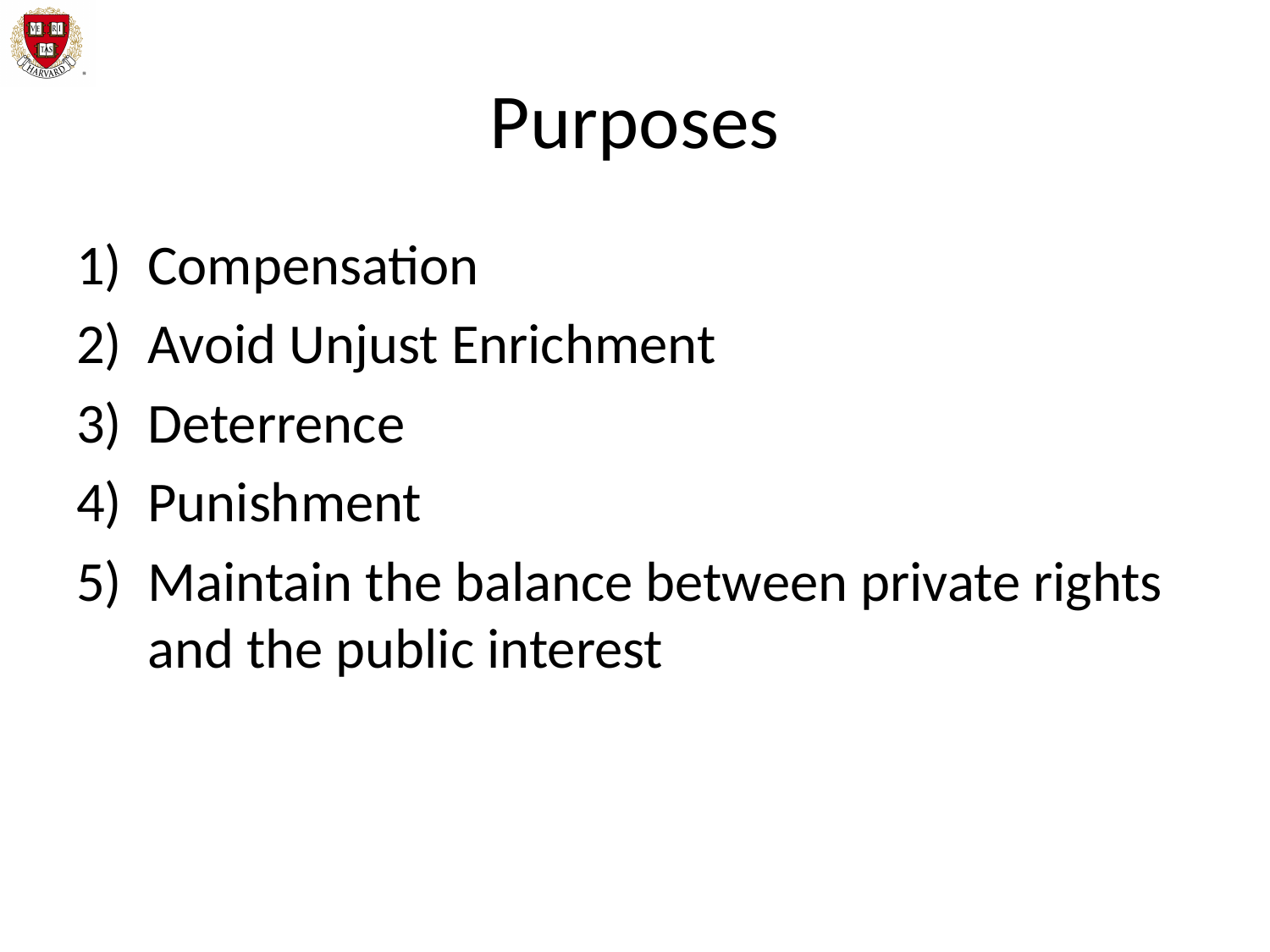

# Purposes
Compensation
Avoid Unjust Enrichment
Deterrence
Punishment
Maintain the balance between private rights and the public interest